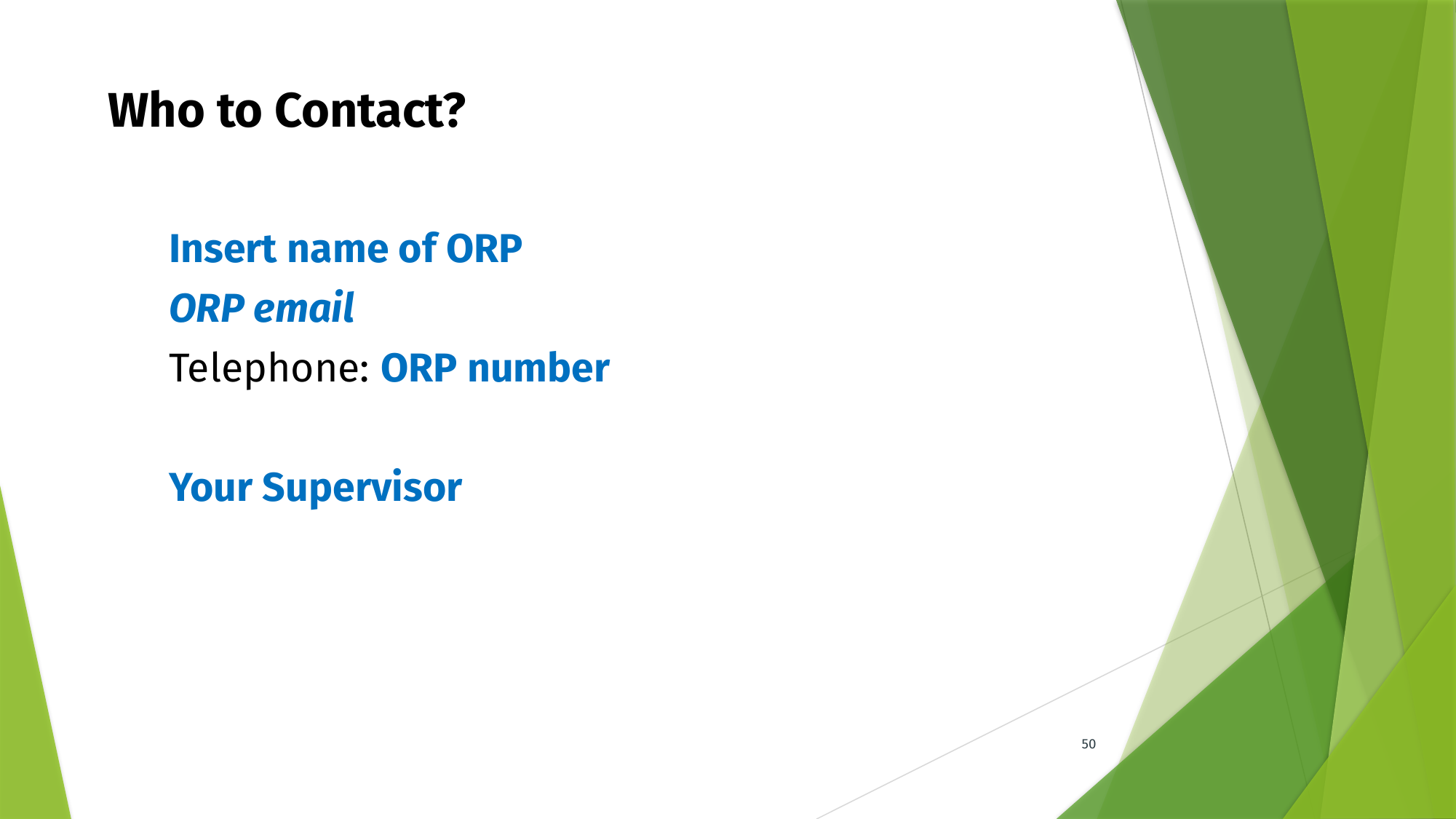

# Who to Contact?
Insert name of ORP
ORP email
Telephone: ORP number

Your Supervisor

50